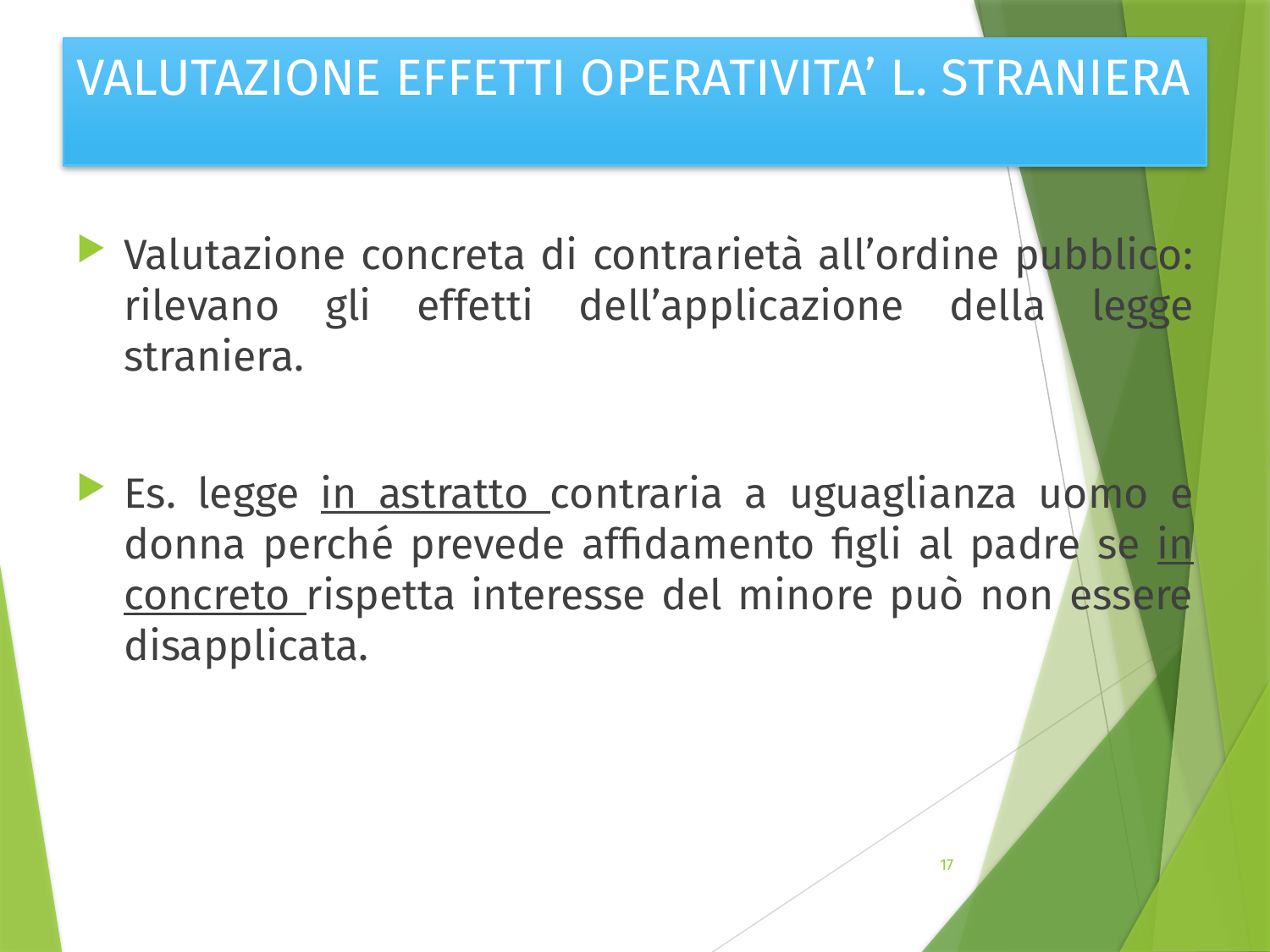

# VALUTAZIONE EFFETTI OPERATIVITA’ L. STRANIERA

Valutazione concreta di contrarietà all’ordine pubblico: rilevano gli effetti dell’applicazione della legge straniera.

Es. legge in astratto contraria a uguaglianza uomo e donna perché prevede affidamento figli al padre se in concreto rispetta interesse del minore può non essere disapplicata.

17